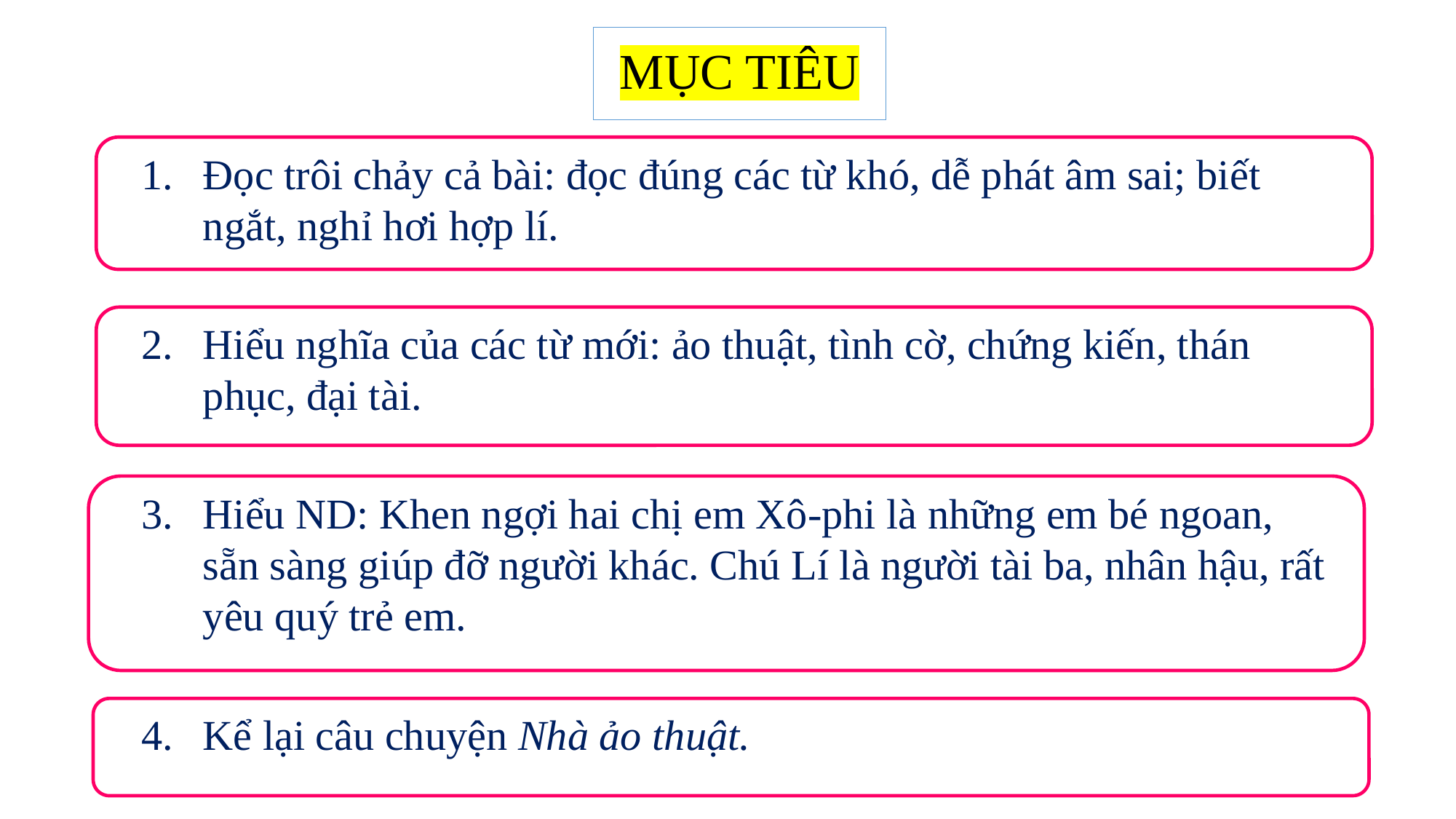

# MỤC TIÊU

Đọc trôi chảy cả bài: đọc đúng các từ khó, dễ phát âm sai; biết ngắt, nghỉ hơi hợp lí.

Hiểu nghĩa của các từ mới: ảo thuật, tình cờ, chứng kiến, thán phục, đại tài.

Hiểu ND: Khen ngợi hai chị em Xô-phi là những em bé ngoan, sẵn sàng giúp đỡ người khác. Chú Lí là người tài ba, nhân hậu, rất yêu quý trẻ em.

Kể lại câu chuyện Nhà ảo thuật.